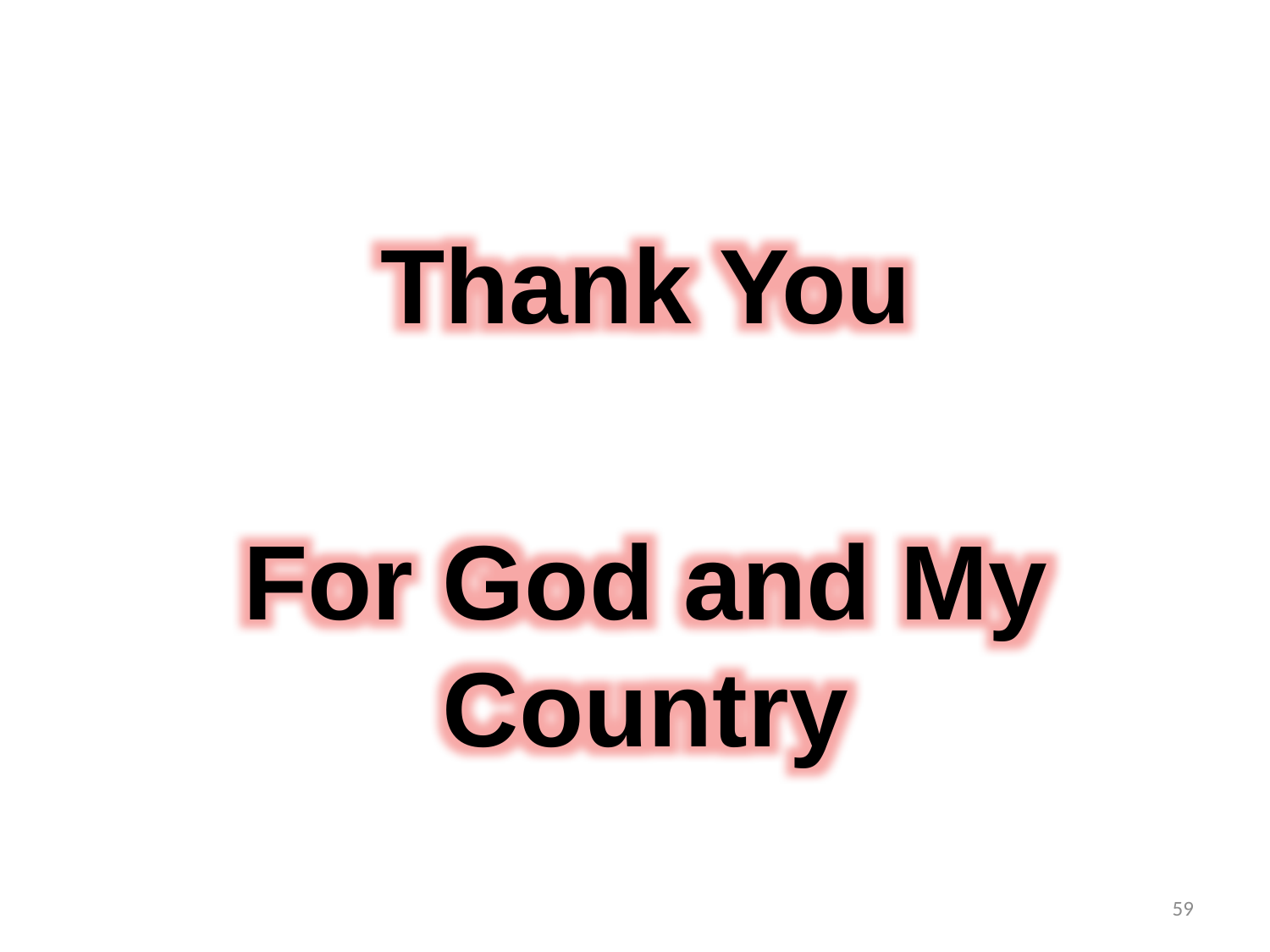

Thank You

For God and My Country
59